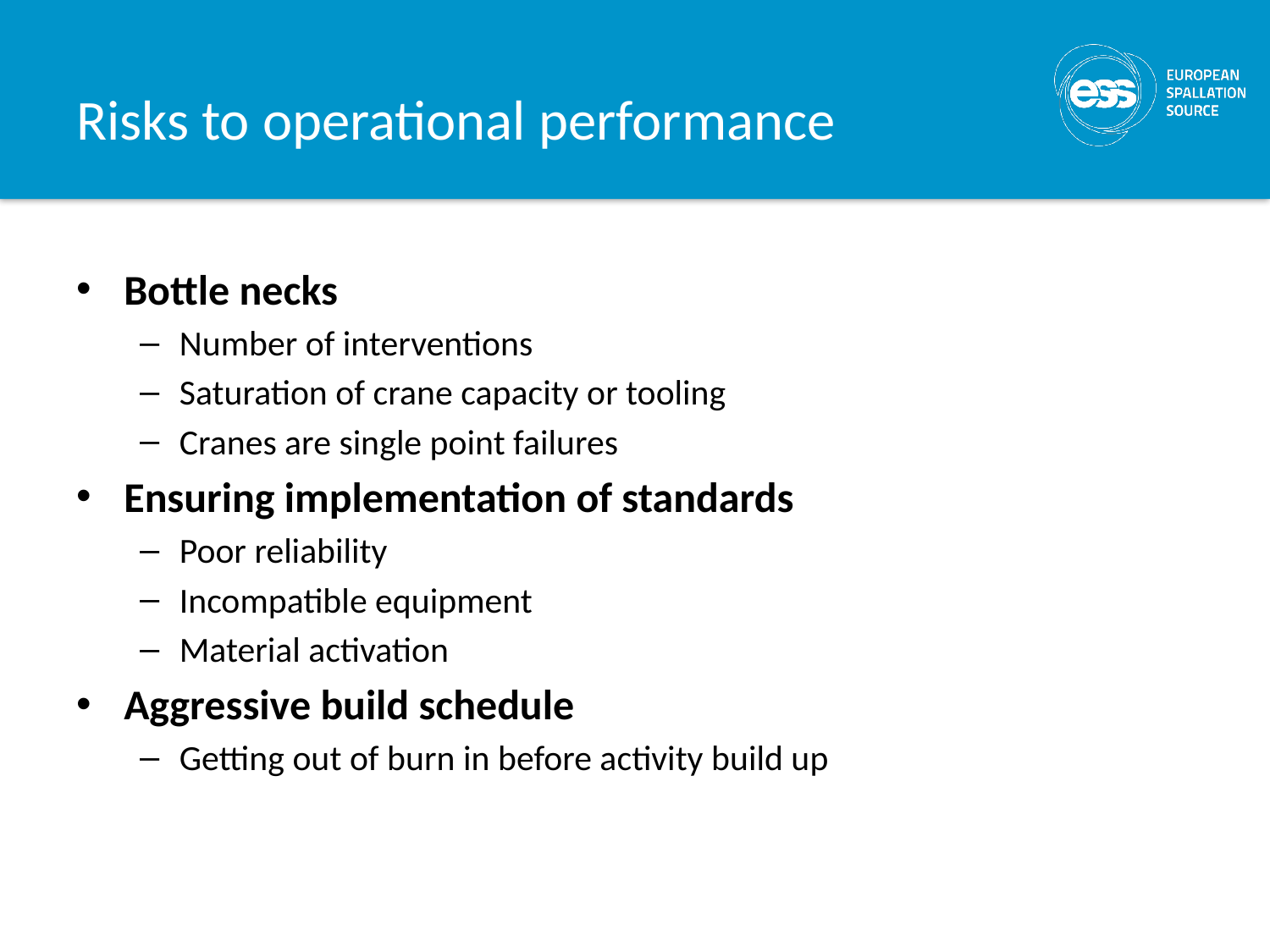

# Risks to operational performance
Bottle necks
Number of interventions
Saturation of crane capacity or tooling
Cranes are single point failures
Ensuring implementation of standards
Poor reliability
Incompatible equipment
Material activation
Aggressive build schedule
Getting out of burn in before activity build up